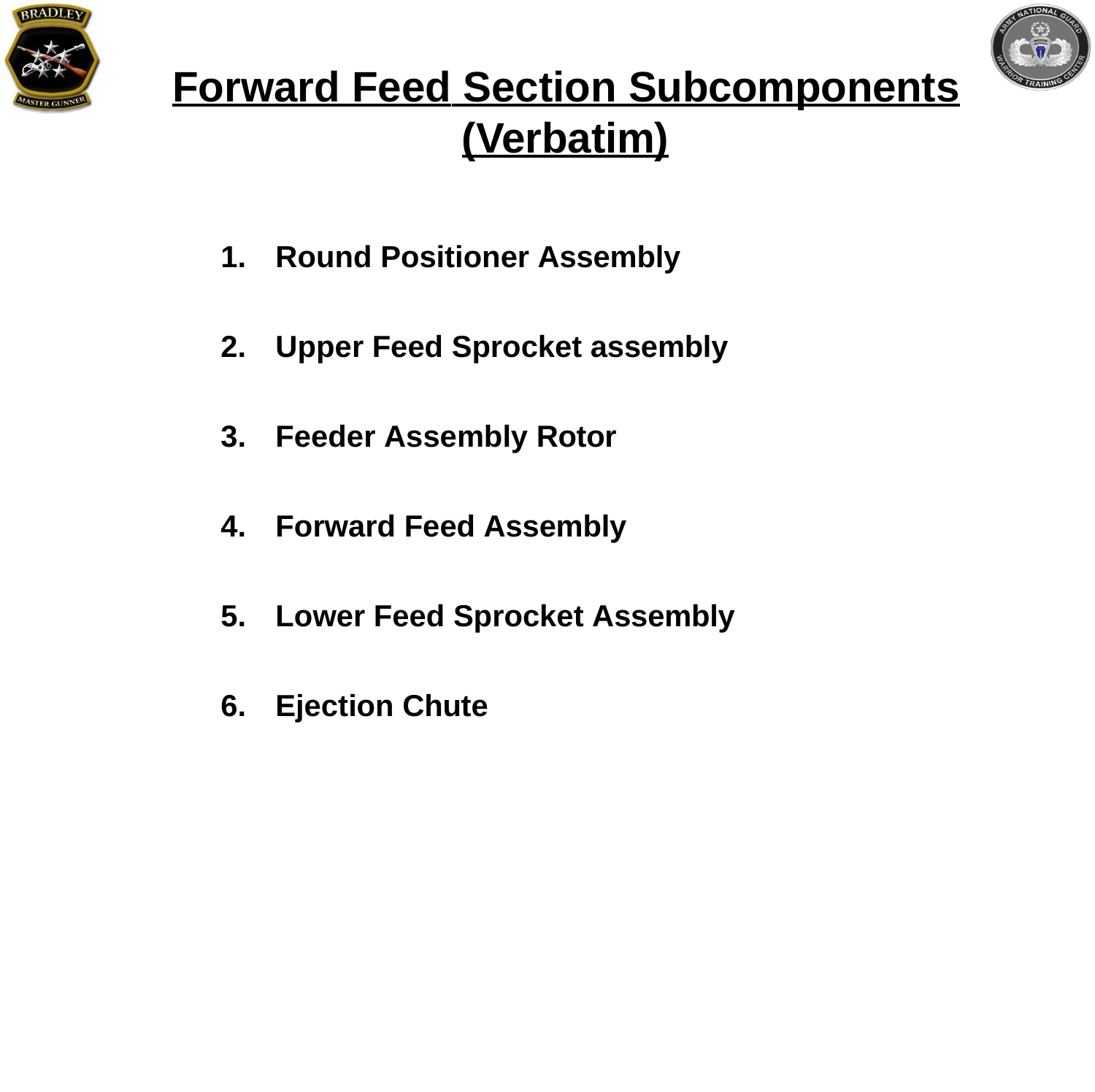

# Forward Feed Section Subcomponents (Verbatim)
Round Positioner Assembly

Upper Feed Sprocket assembly

Feeder Assembly Rotor

Forward Feed Assembly

Lower Feed Sprocket Assembly

Ejection Chute